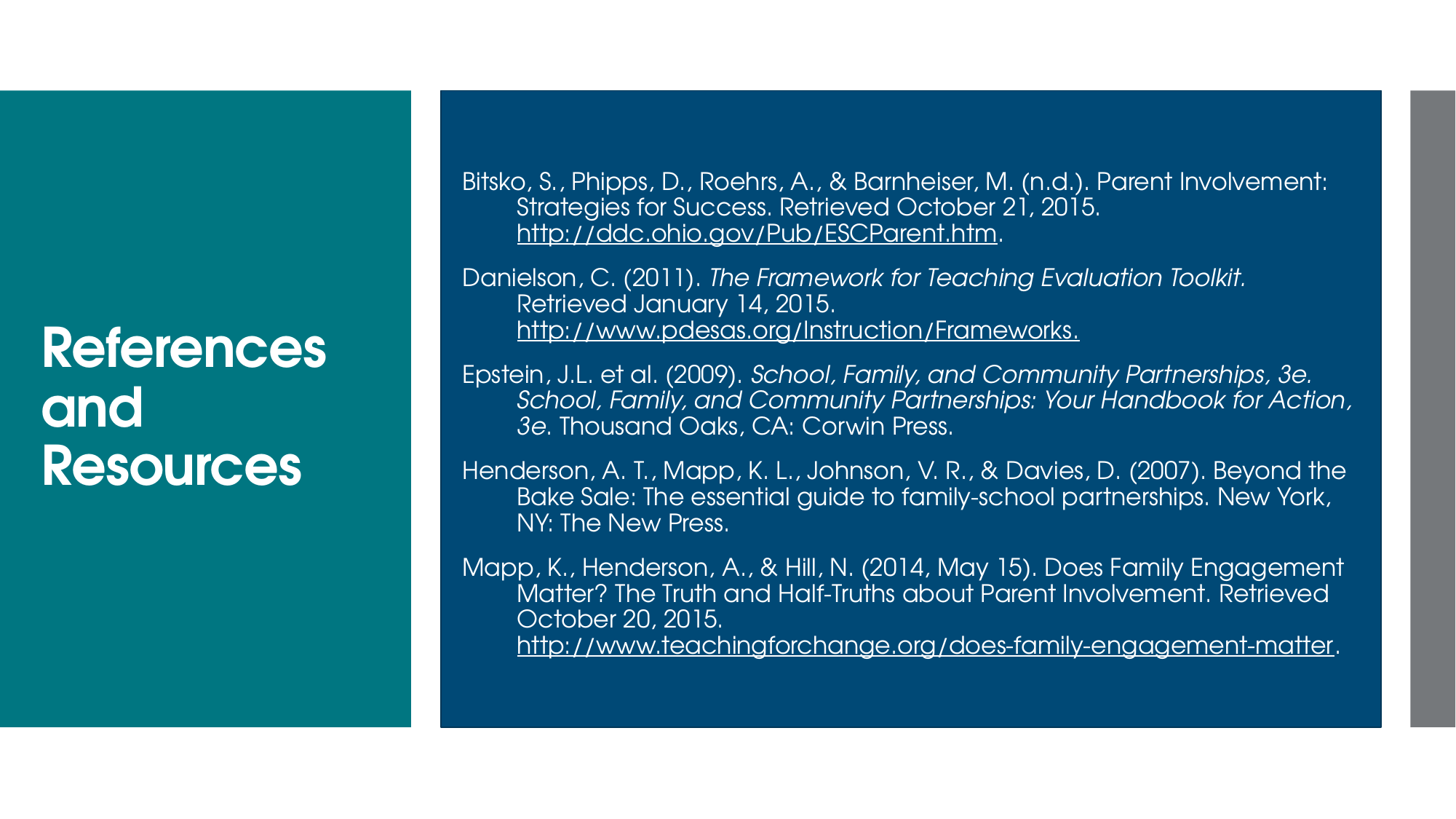

Bitsko, S., Phipps, D., Roehrs, A., & Barnheiser, M. (n.d.). Parent Involvement: Strategies for Success. Retrieved October 21, 2015. http://ddc.ohio.gov/Pub/ESCParent.htm.
Danielson, C. (2011). The Framework for Teaching Evaluation Toolkit. Retrieved January 14, 2015. http://www.pdesas.org/Instruction/Frameworks.
Epstein, J.L. et al. (2009). School, Family, and Community Partnerships, 3e. School, Family, and Community Partnerships: Your Handbook for Action, 3e. Thousand Oaks, CA: Corwin Press.
Henderson, A. T., Mapp, K. L., Johnson, V. R., & Davies, D. (2007). Beyond the Bake Sale: The essential guide to family-school partnerships. New York, NY: The New Press.
Mapp, K., Henderson, A., & Hill, N. (2014, May 15). Does Family Engagement Matter? The Truth and Half-Truths about Parent Involvement. Retrieved October 20, 2015. http://www.teachingforchange.org/does-family-engagement-matter.
# References and Resources